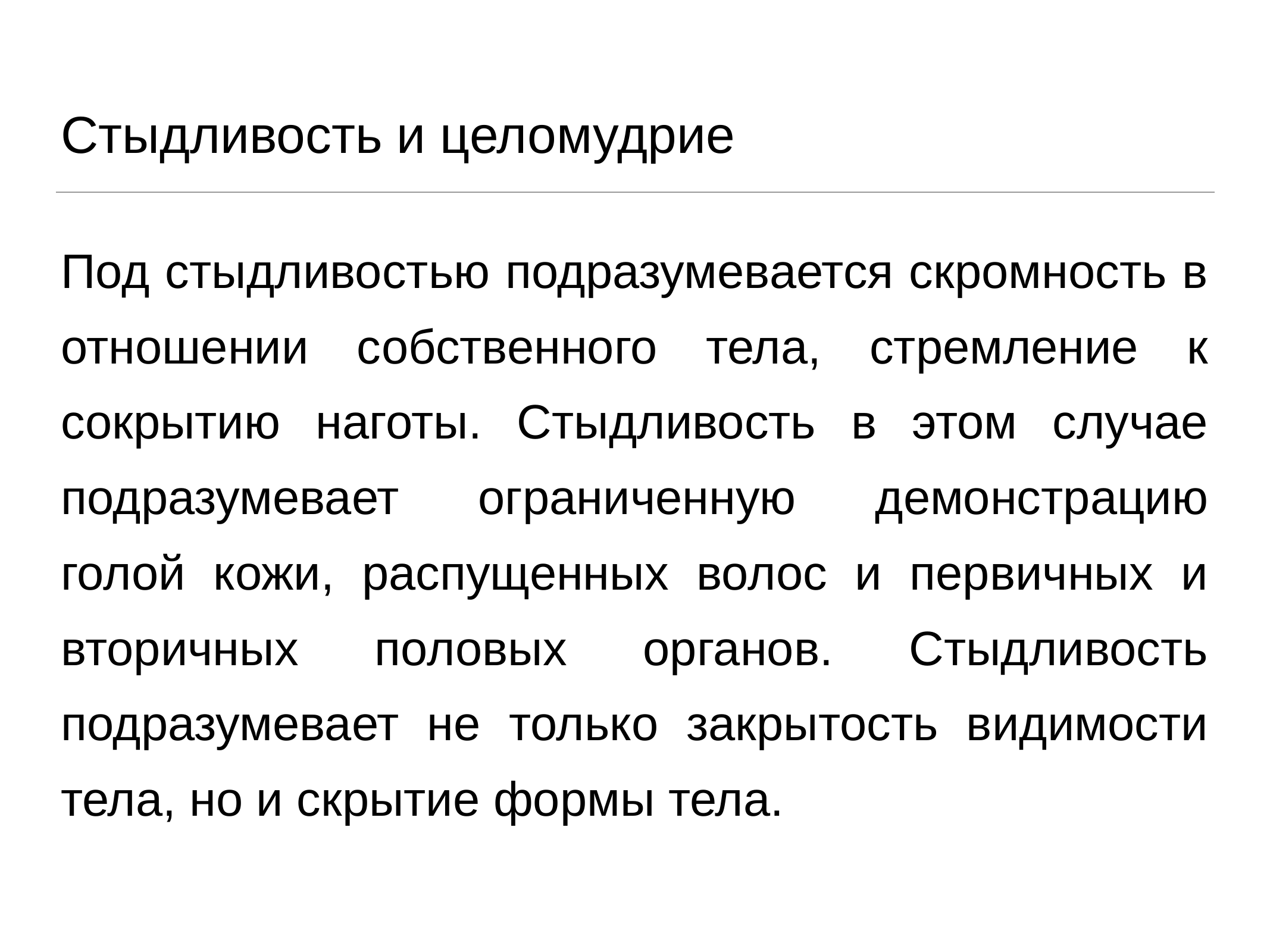

# Стыдливость и целомудрие
Под стыдливостью подразумевается скромность в отношении собственного тела, стремление к сокрытию наготы. Стыдливость в этом случае подразумевает ограниченную демонстрацию голой кожи, распущенных волос и первичных и вторичных половых органов. Стыдливость подразумевает не только закрытость видимости тела, но и скрытие формы тела.